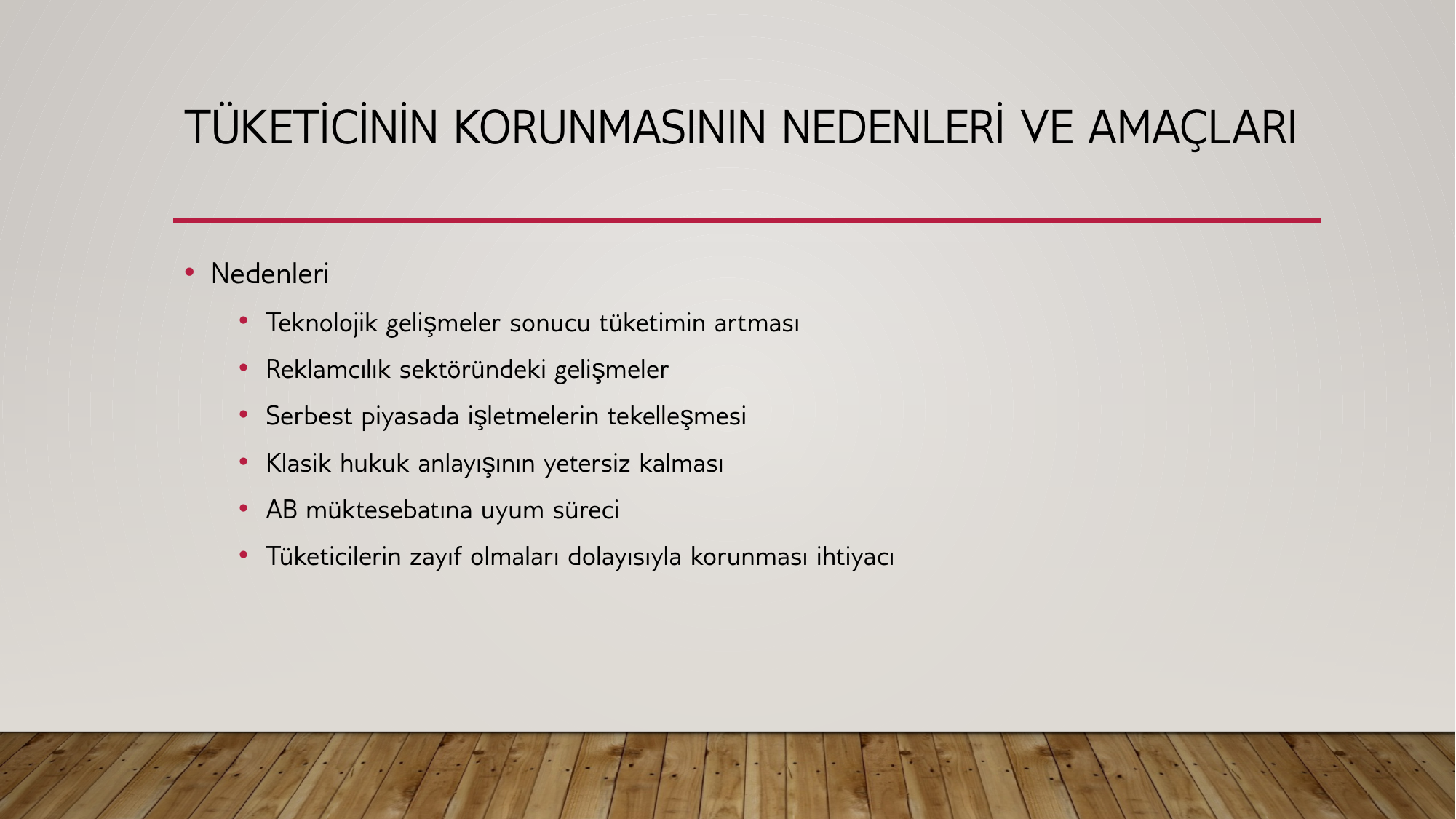

# Tüketicinin korunmasının nedenleri ve amaçları
Nedenleri
Teknolojik gelişmeler sonucu tüketimin artması
Reklamcılık sektöründeki gelişmeler
Serbest piyasada işletmelerin tekelleşmesi
Klasik hukuk anlayışının yetersiz kalması
AB müktesebatına uyum süreci
Tüketicilerin zayıf olmaları dolayısıyla korunması ihtiyacı